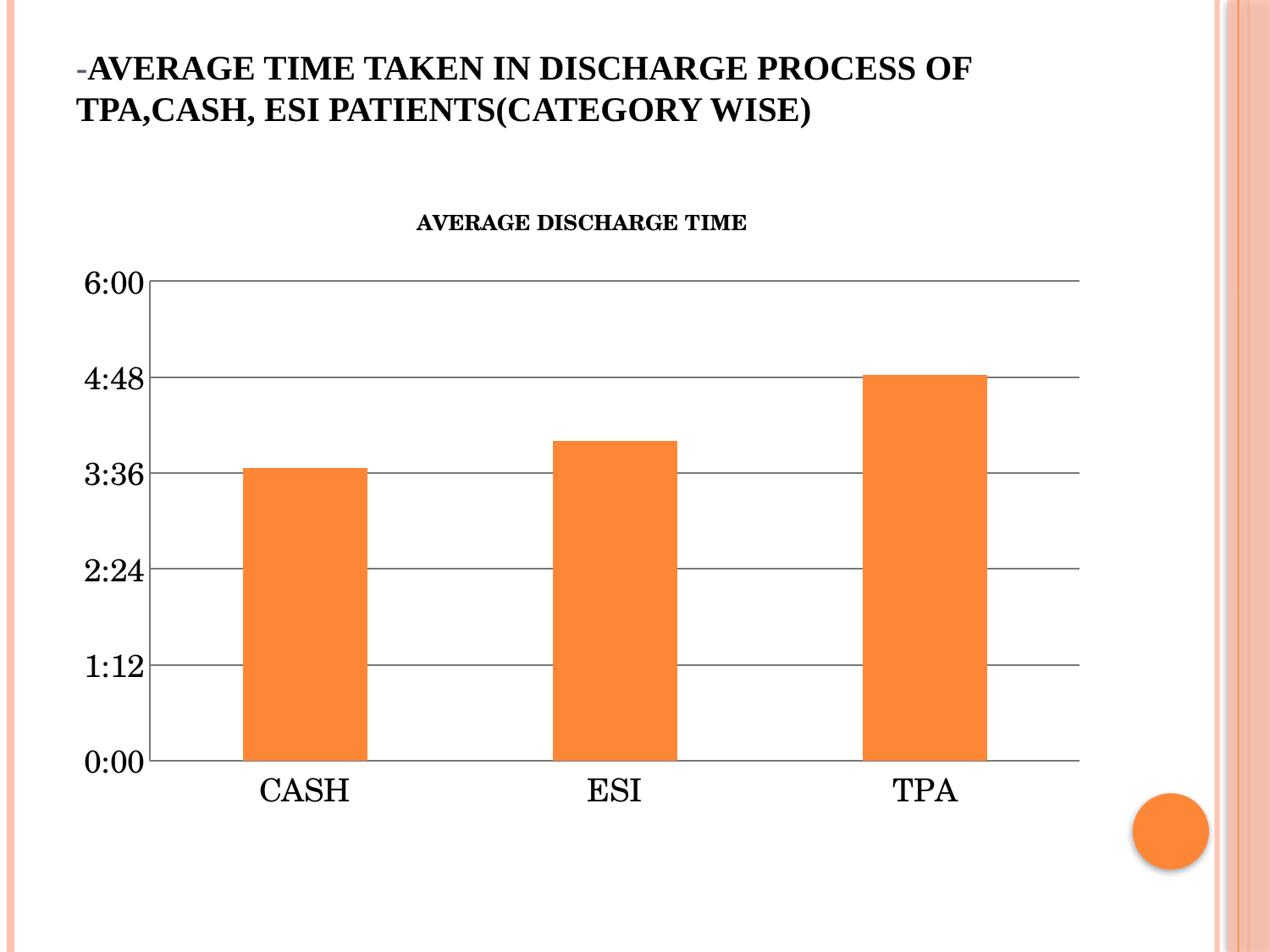

# -AVERAGE TIME TAKEN IN DISCHARGE PROCESS OF TPA,CASH, ESI PATIENTS(CATEGORY WISE)

### Chart:

| Category | AVERAGE DISCHARGE TIME |
|---|---|
| CASH | 0.15277777777777776 |
| ESI | 0.16666666666666666 |
| TPA | 0.2013888888888889 |